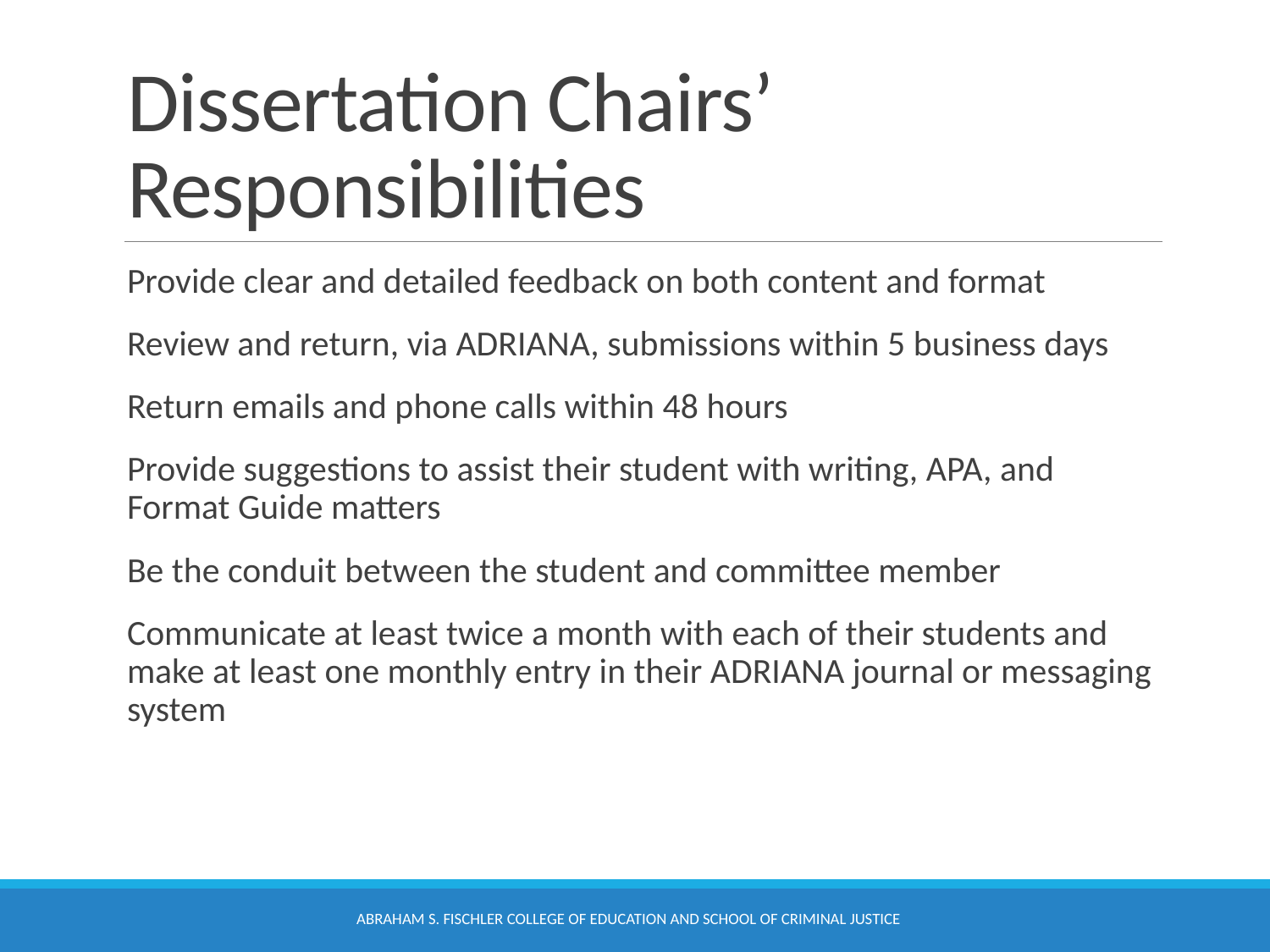

# Dissertation Chairs’ Responsibilities
Provide clear and detailed feedback on both content and format
Review and return, via ADRIANA, submissions within 5 business days
Return emails and phone calls within 48 hours
Provide suggestions to assist their student with writing, APA, and Format Guide matters
Be the conduit between the student and committee member
Communicate at least twice a month with each of their students and make at least one monthly entry in their ADRIANA journal or messaging system
Abraham S. Fischler College of Education and School of Criminal Justice